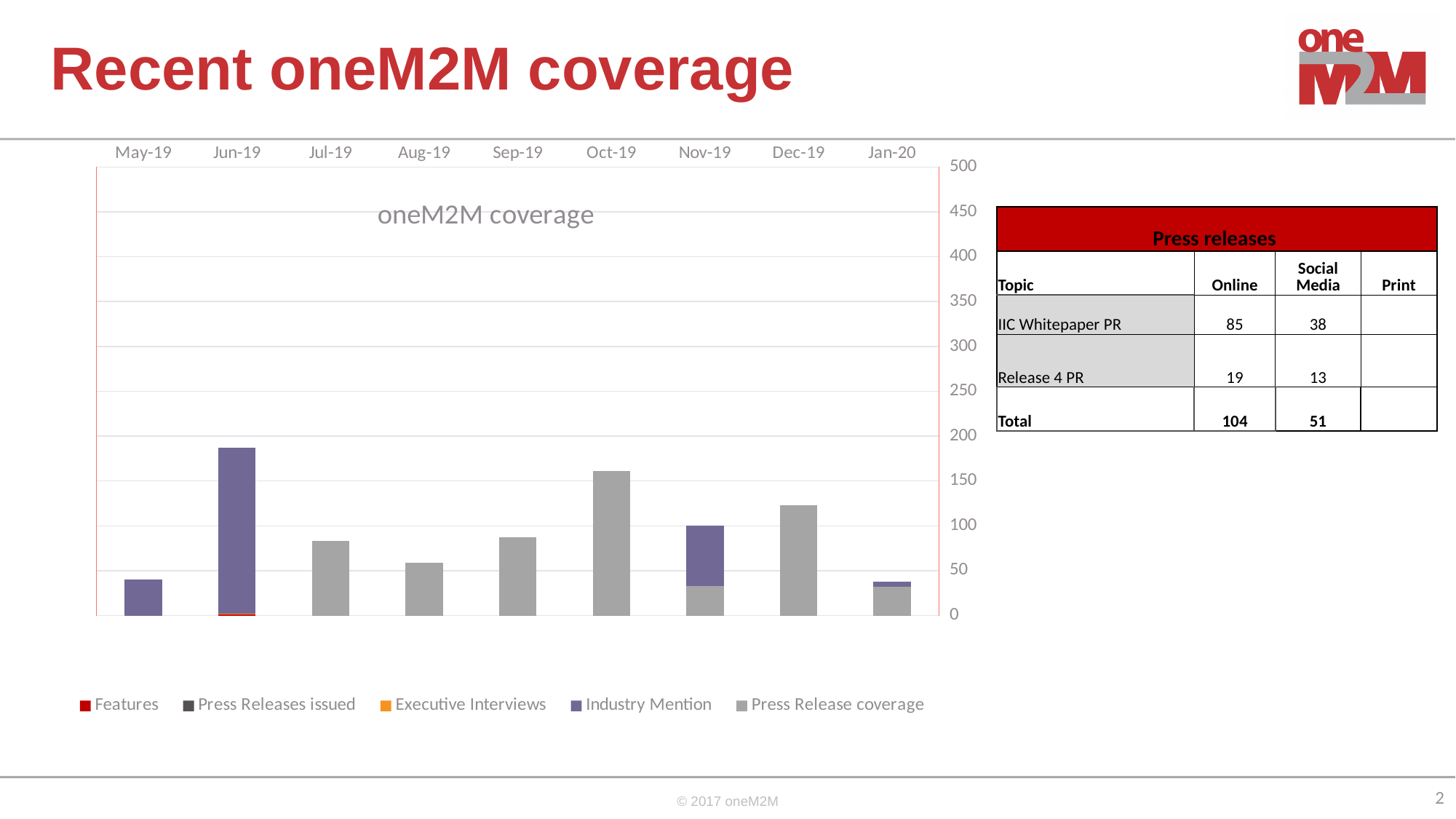

# Recent oneM2M coverage

### Chart: oneM2M coverage

| Category | Features | Press Releases issued | Executive Interviews | Industry Mention | Press Release coverage |
|---|---|---|---|---|---|
| 43586 | None | None | 0.0 | 81.0 | 0.0 |
| 43617 | 2.0 | None | 2.0 | 370.0 | 0.0 |
| 43647 | 1.0 | 1.0 | 3.0 | 112.0 | 83.0 |
| 43678 | 1.0 | 1.0 | 1.0 | 81.0 | 59.0 |
| 43709 | None | 2.0 | 0.0 | 108.0 | 87.0 |
| 43739 | None | 1.0 | 0.0 | 180.0 | 161.0 |
| 43770 | None | 1.0 | 0.0 | 200.0 | 33.0 |
| 43800 | 1.0 | 1.0 | None | 159.0 | 123.0 |
| 43831 | None | 1.0 | 1.0 | 73.0 | 32.0 |
| Press releases |  |  |  |
| --- | --- | --- | --- |
| Topic | Online | Social Media | Print |
| IIC Whitepaper PR | 85 | 38 |  |
| Release 4 PR | 19 | 13 |  |
| Total | 104 | 51 |  |
2